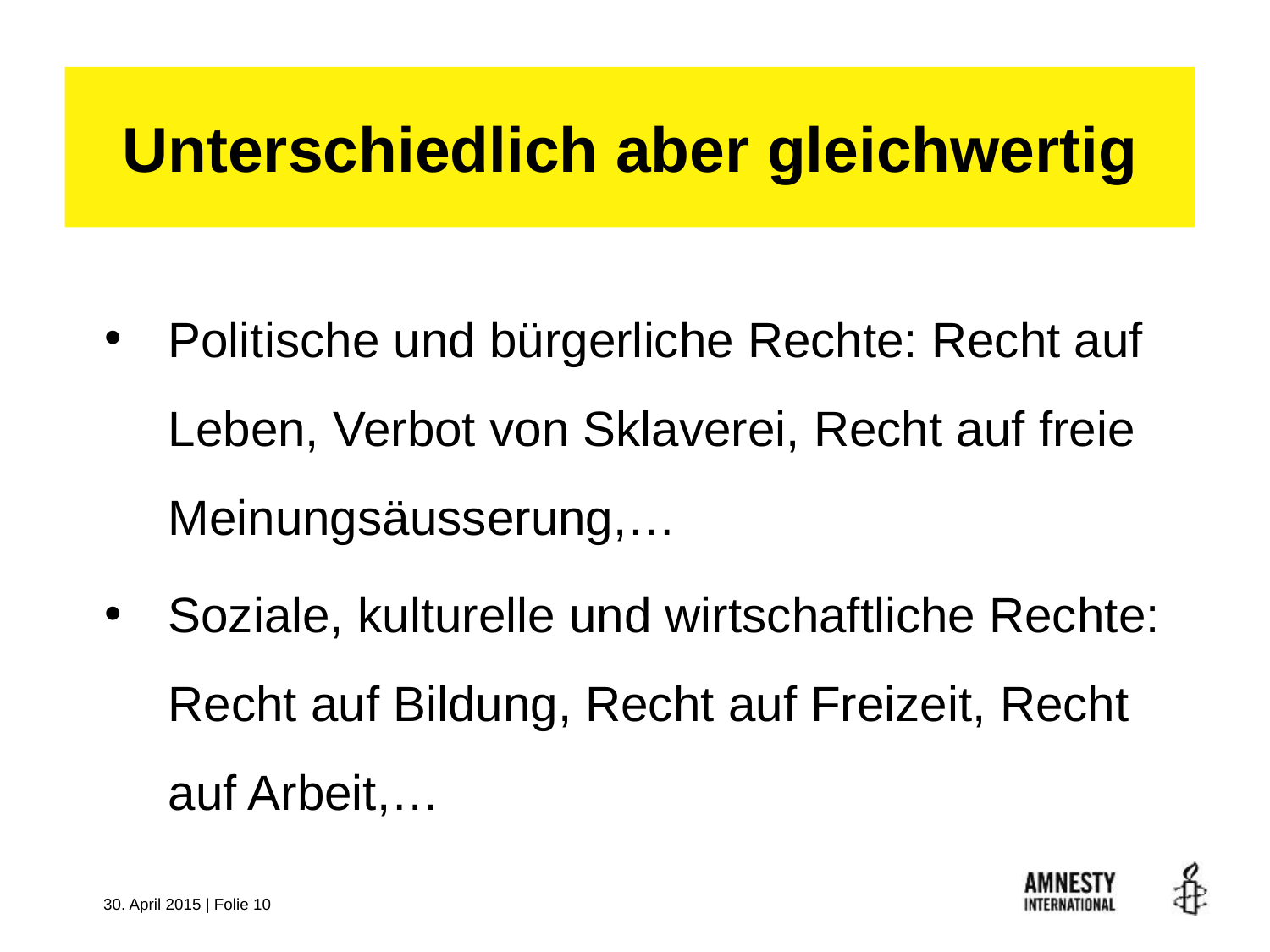

Unterschiedlich aber gleichwertig
Politische und bürgerliche Rechte: Recht auf Leben, Verbot von Sklaverei, Recht auf freie Meinungsäusserung,…
Soziale, kulturelle und wirtschaftliche Rechte: Recht auf Bildung, Recht auf Freizeit, Recht auf Arbeit,…

30. April 2015 | Folie 10